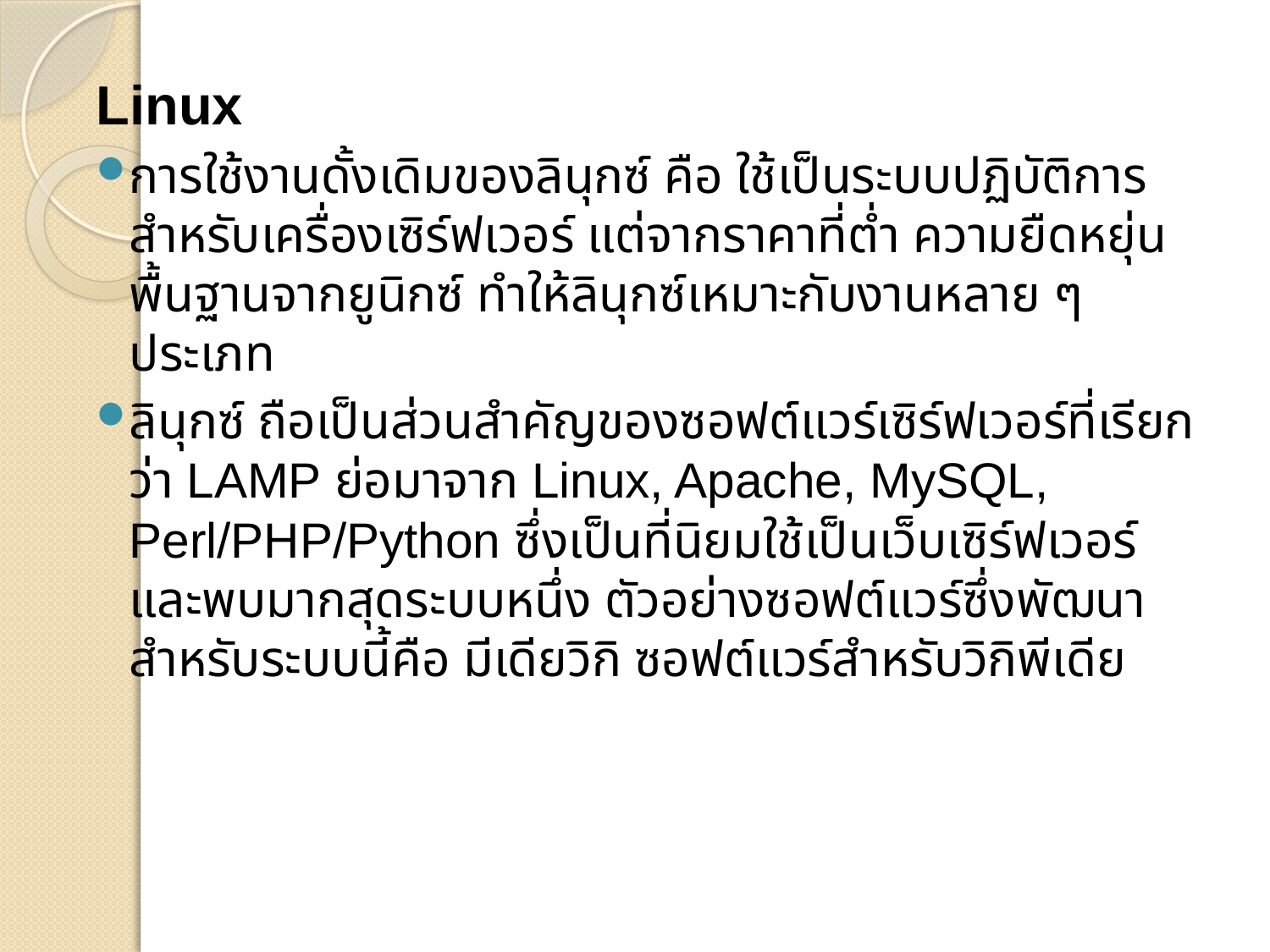

Linux
การใช้งานดั้งเดิมของลินุกซ์ คือ ใช้เป็นระบบปฏิบัติการสำหรับเครื่องเซิร์ฟเวอร์ แต่จากราคาที่ต่ำ ความยืดหยุ่น พื้นฐานจากยูนิกซ์ ทำให้ลินุกซ์เหมาะกับงานหลาย ๆ ประเภท
ลินุกซ์ ถือเป็นส่วนสำคัญของซอฟต์แวร์เซิร์ฟเวอร์ที่เรียกว่า LAMP ย่อมาจาก Linux, Apache, MySQL, Perl/PHP/Python ซึ่งเป็นที่นิยมใช้เป็นเว็บเซิร์ฟเวอร์ และพบมากสุดระบบหนึ่ง ตัวอย่างซอฟต์แวร์ซึ่งพัฒนาสำหรับระบบนี้คือ มีเดียวิกิ ซอฟต์แวร์สำหรับวิกิพีเดีย